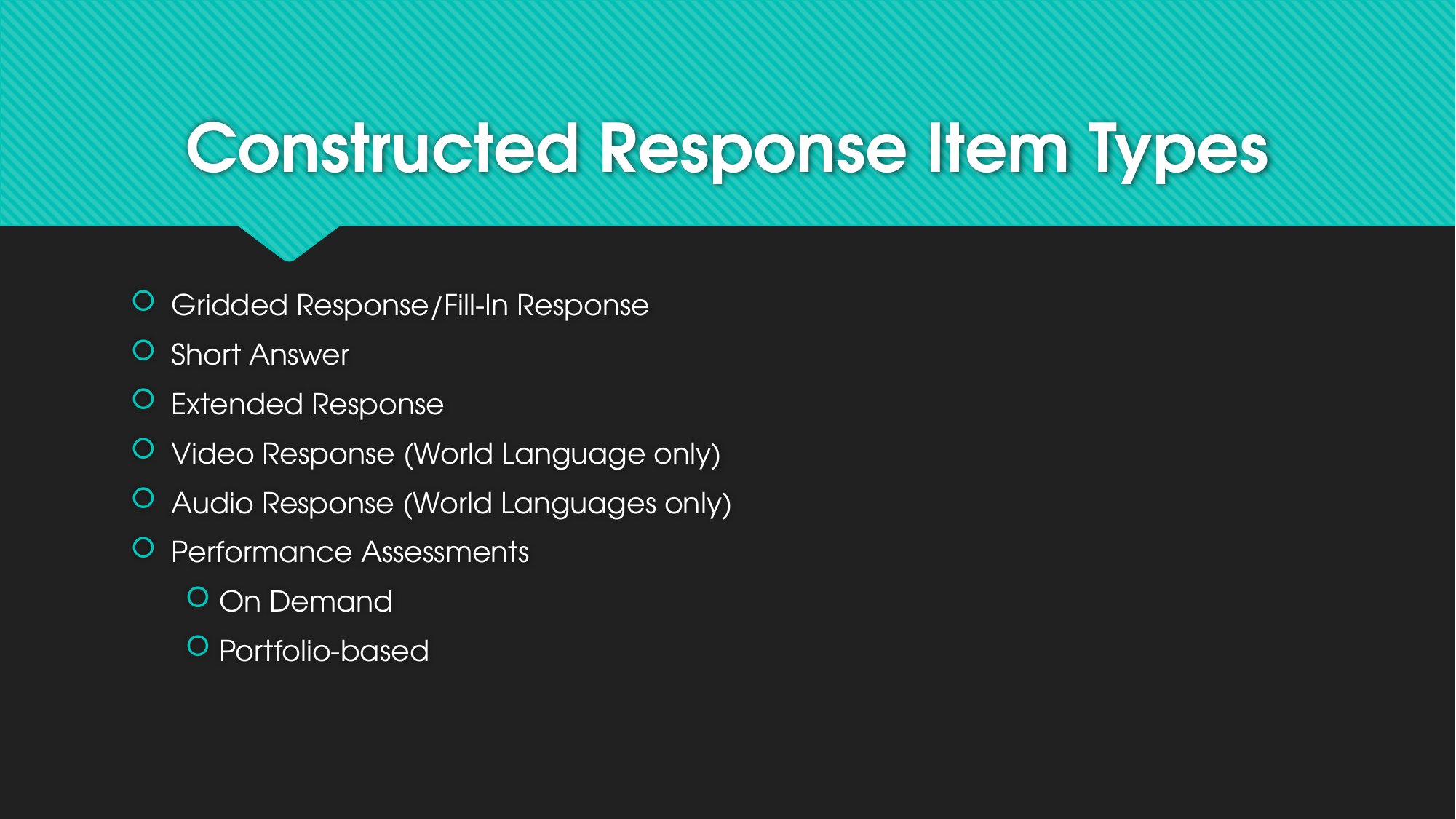

# Constructed Response Item Types
Gridded Response/Fill-In Response
Short Answer
Extended Response
Video Response (World Language only)
Audio Response (World Languages only)
Performance Assessments
On Demand
Portfolio-based